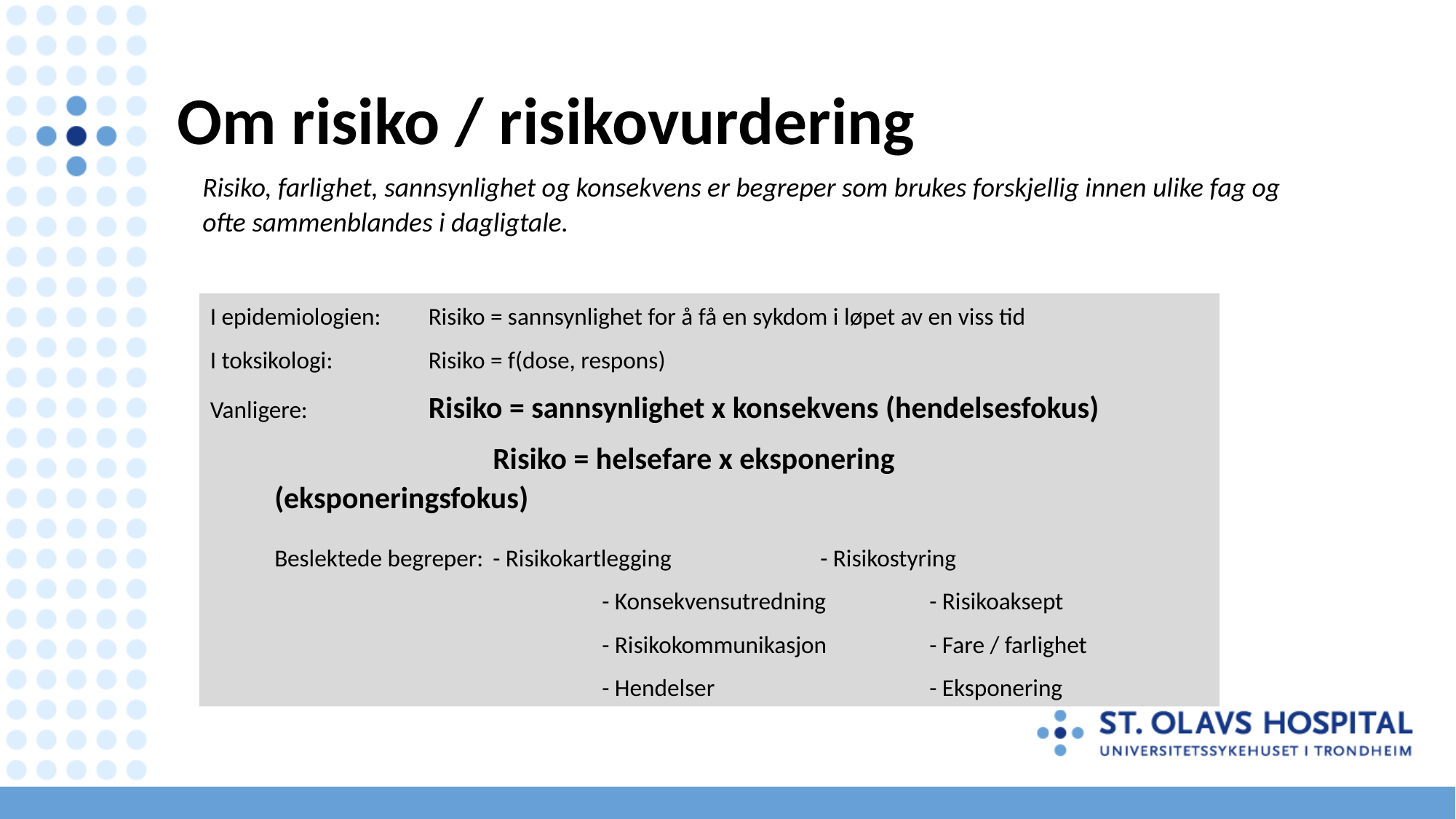

# Om risiko / risikovurdering
Risiko, farlighet, sannsynlighet og konsekvens er begreper som brukes forskjellig innen ulike fag og ofte sammenblandes i dagligtale.
I epidemiologien:	Risiko = sannsynlighet for å få en sykdom i løpet av en viss tid
I toksikologi:	Risiko = f(dose, respons)
Vanligere:		Risiko = sannsynlighet x konsekvens (hendelsesfokus)
		Risiko = helsefare x eksponering (eksponeringsfokus)

Beslektede begreper:	- Risikokartlegging		- Risikostyring
			- Konsekvensutredning	- Risikoaksept
			- Risikokommunikasjon	- Fare / farlighet
			- Hendelser		- Eksponering